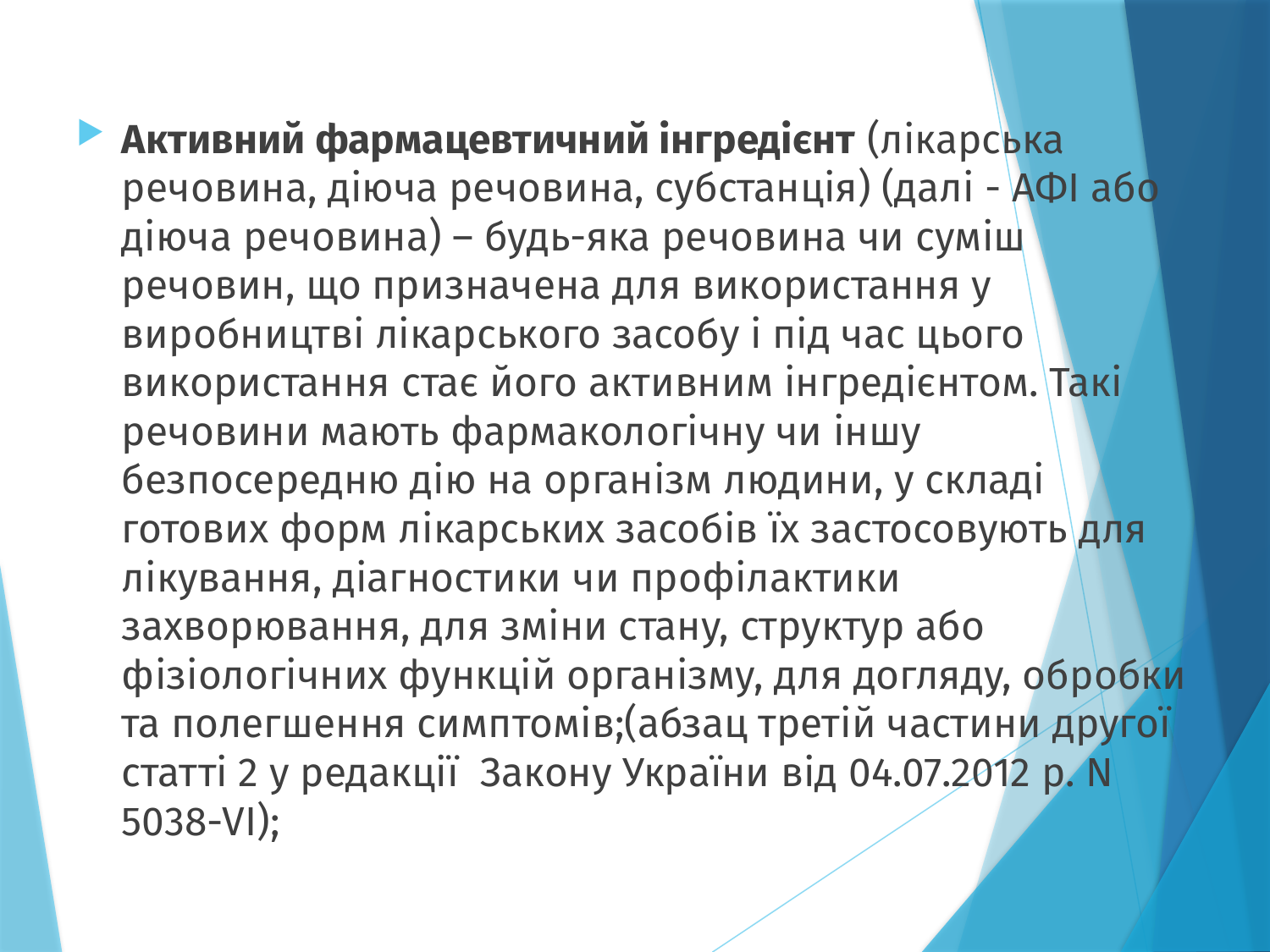

Активний фармацевтичний інгредієнт (лікарська речовина, діюча речовина, субстанція) (далі - АФІ або діюча речовина) – будь-яка речовина чи суміш речовин, що призначена для використання у виробництві лікарського засобу і під час цього використання стає його активним інгредієнтом. Такі речовини мають фармакологічну чи іншу безпосередню дію на організм людини, у складі готових форм лікарських засобів їх застосовують для лікування, діагностики чи профілактики захворювання, для зміни стану, структур або фізіологічних функцій організму, для догляду, обробки та полегшення симптомів;(абзац третій частини другої статті 2 у редакції  Закону України від 04.07.2012 р. N 5038-VI);